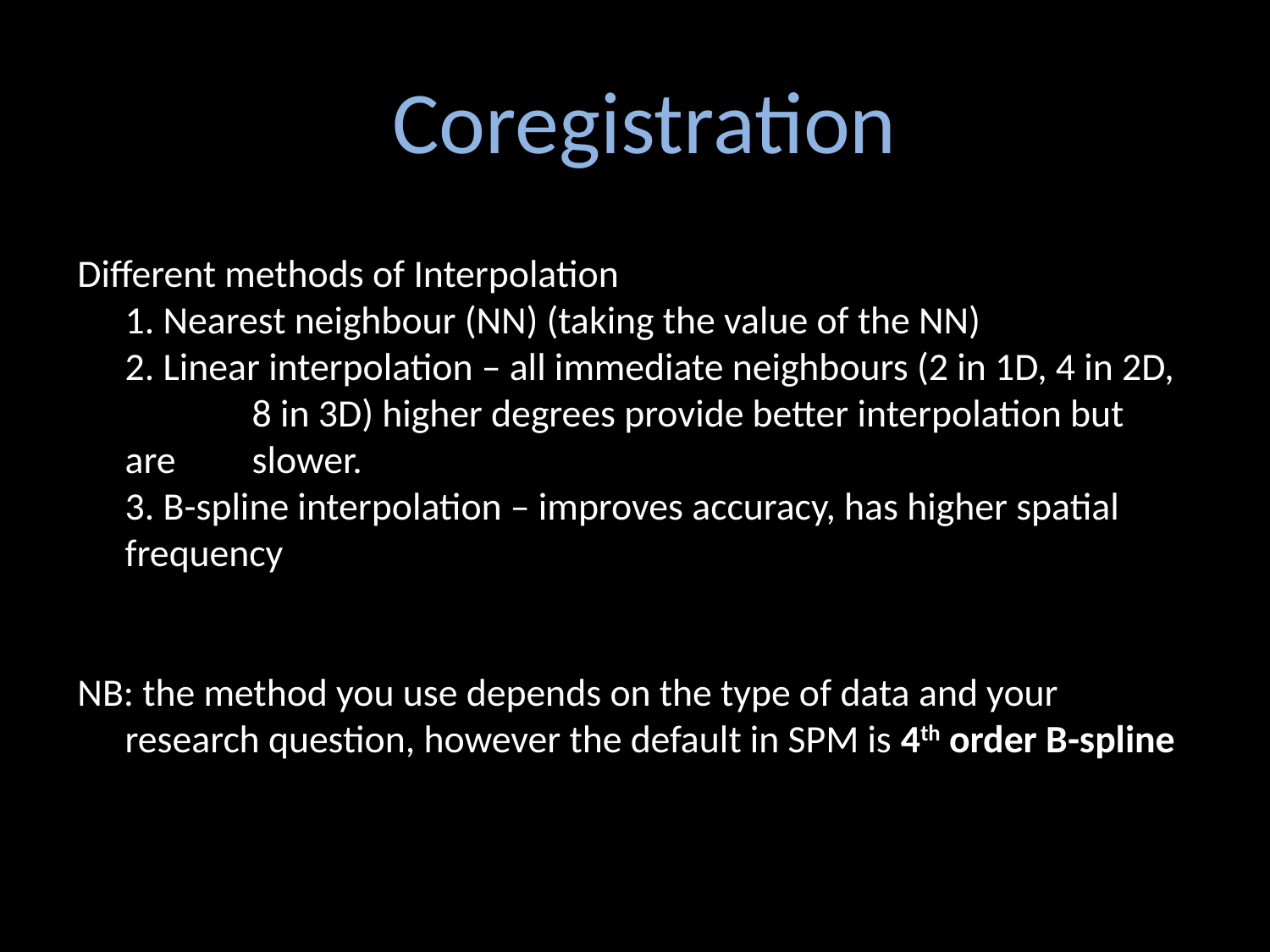

Coregistration
#

Different methods of Interpolation
	1. Nearest neighbour (NN) (taking the value of the NN)
	2. Linear interpolation – all immediate neighbours (2 in 1D, 4 in 2D, 	8 in 3D) higher degrees provide better interpolation but are 	slower.
	3. B-spline interpolation – improves accuracy, has higher spatial frequency

NB: the method you use depends on the type of data and your research question, however the default in SPM is 4th order B-spline